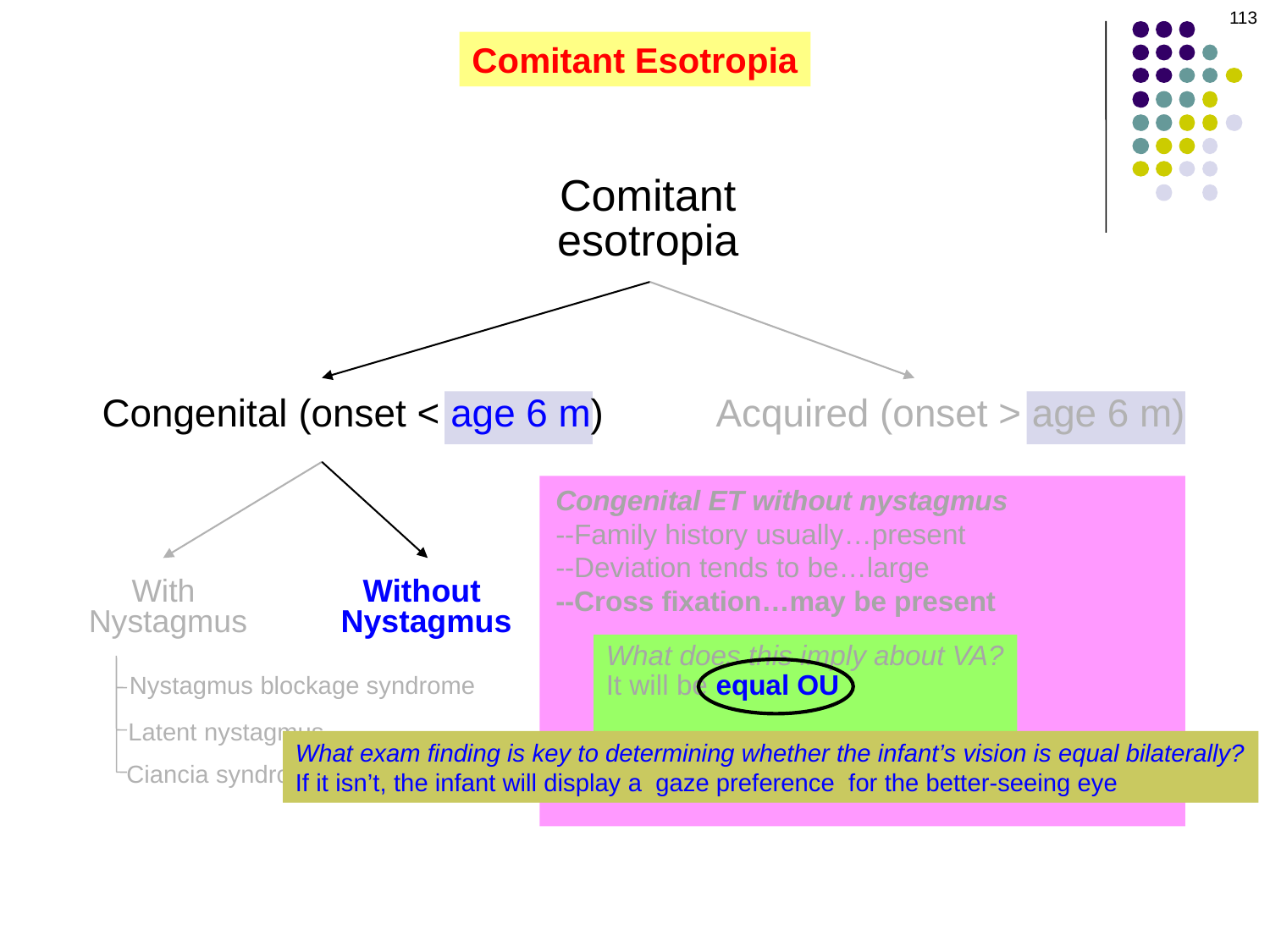

113
#
Comitant Esotropia
Comitant
esotropia

Congenital (onset < age 6 m)
Acquired (onset > age 6 m)

Congenital ET without nystagmus
--Family history usually…present
--Deviation tends to be…large
--Cross fixation…may be present
--2/3 with concomitant…DVD and IO overaction
Management:
  --Prescribe full…cycloplegic refraction
  --Perform bilateral…MR recession
    --Best if by age…24 months
  --If IO overaction present, consider…weakening
With
Nystagmus
Without
Nystagmus
Accommodative
What does this imply about VA?
It will be equal OU

Is amblyopia common?
No

Nystagmus blockage syndrome

Latent nystagmus

What exam finding is key to determining whether the infant’s vision is equal bilaterally?
If it isn’t, the infant will display a  gaze preference  for the better-seeing eye
Ciancia syndrome

Nonrefractive